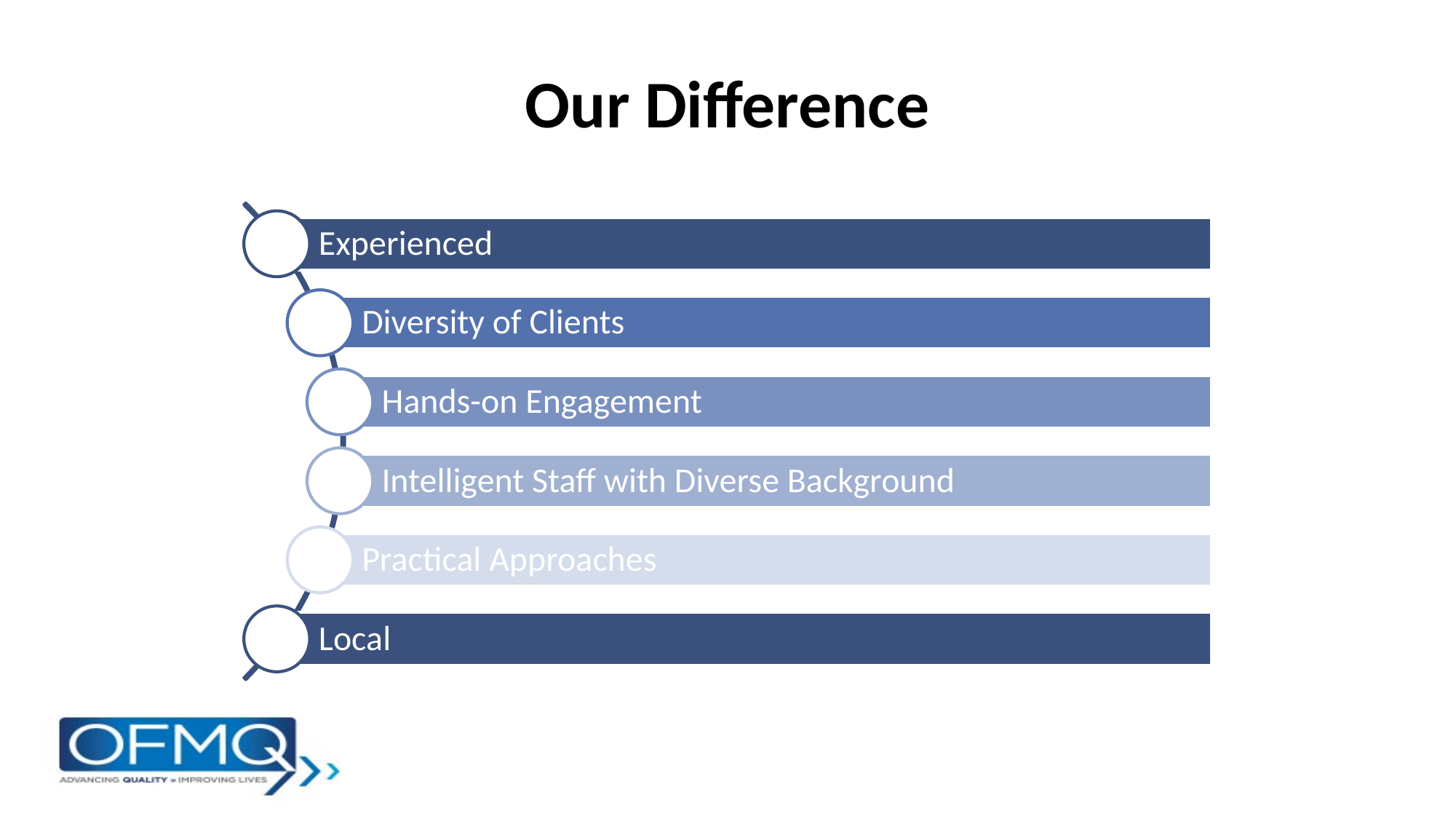

# Our Difference
Experienced
Diversity of Clients
Hands-on Engagement
Intelligent Staff with Diverse Background
Practical Approaches
Local